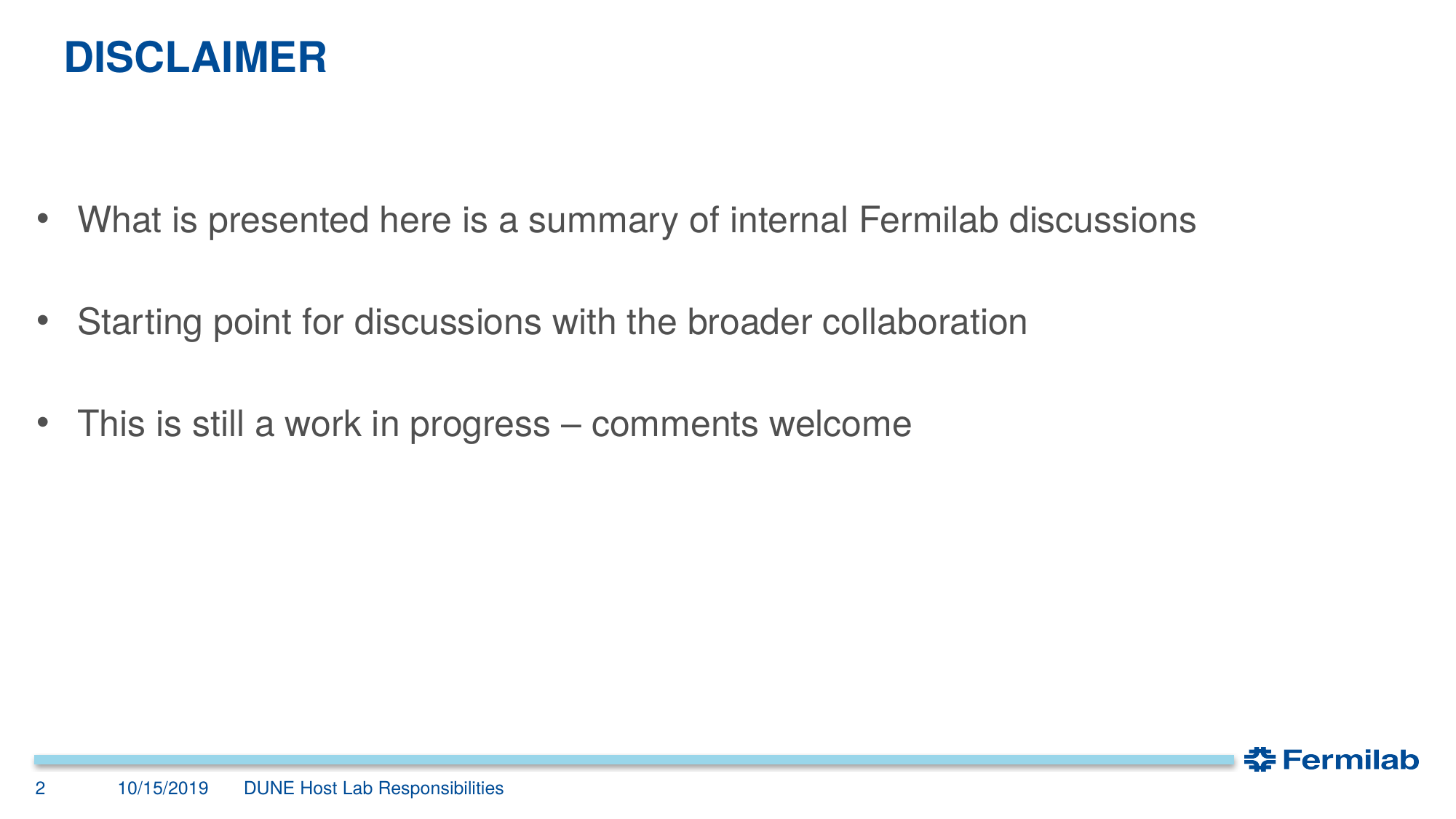

# DISCLAIMER

What is presented here is a summary of internal Fermilab discussions

Starting point for discussions with the broader collaboration

This is still a work in progress – comments welcome
10/15/2019
2
DUNE Host Lab Responsibilities